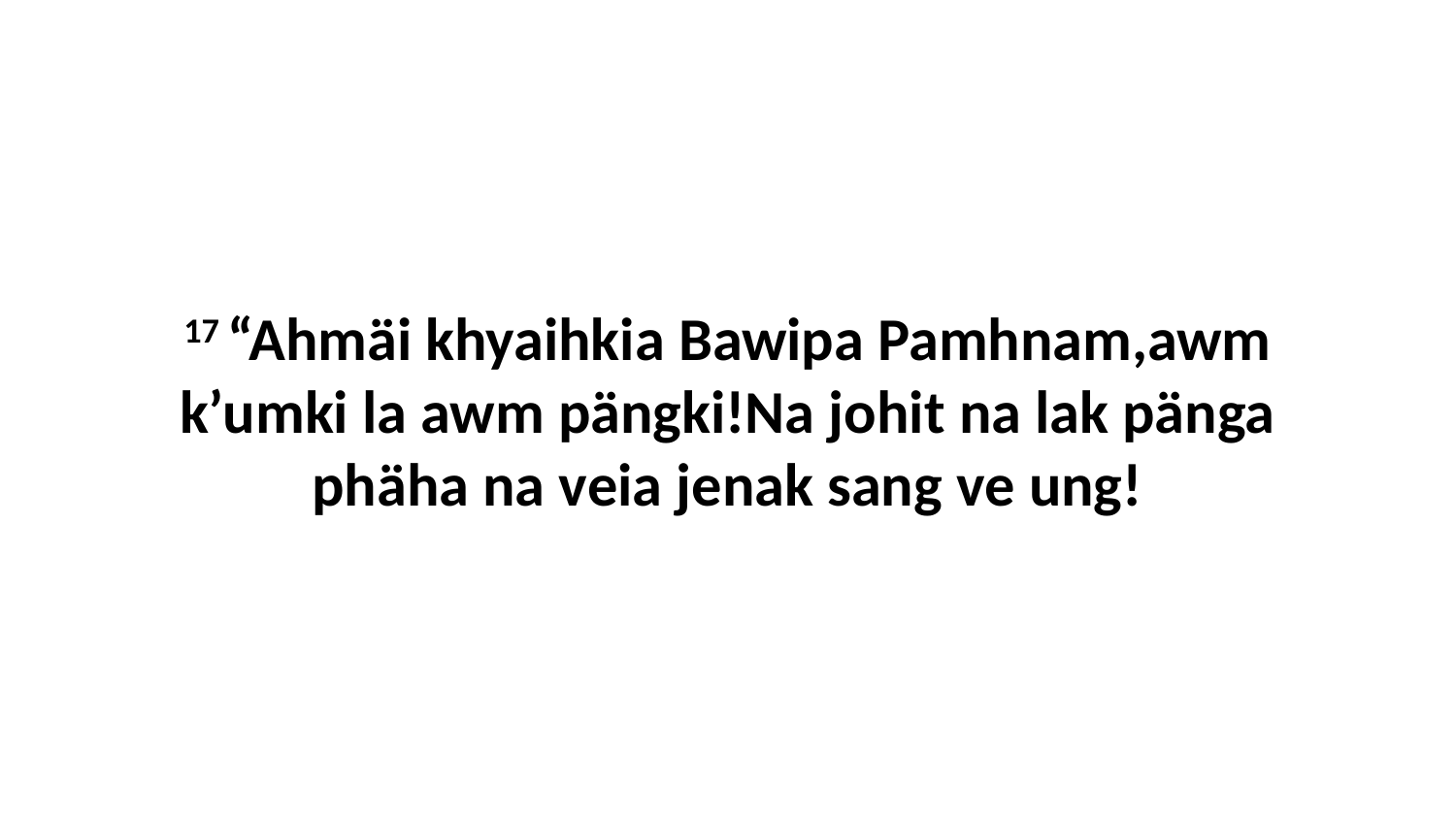

17 “Ahmäi khyaihkia Bawipa Pamhnam,awm k’umki la awm pängki!Na johit na lak pänga phäha na veia jenak sang ve ung!